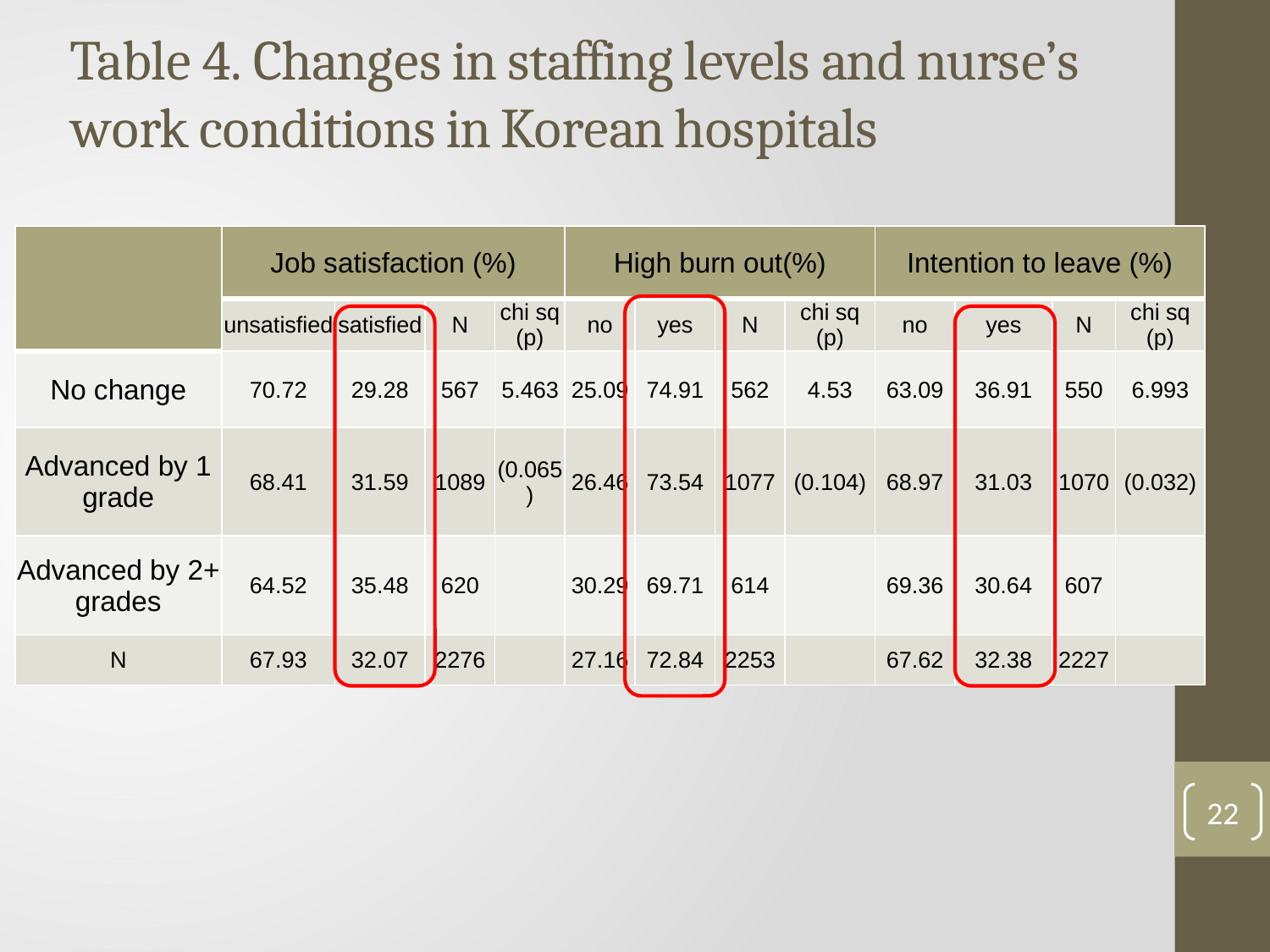

# Table 4. Changes in staffing levels and nurse’s work conditions in Korean hospitals
|  | Job satisfaction (%) |  |  |  | High burn out(%) |  |  |  | Intention to leave (%) |  |  |  |
| --- | --- | --- | --- | --- | --- | --- | --- | --- | --- | --- | --- | --- |
|  | unsatisfied | satisfied | N | chi sq (p) | no | yes | N | chi sq (p) | no | yes | N | chi sq (p) |
| No change | 70.72 | 29.28 | 567 | 5.463 | 25.09 | 74.91 | 562 | 4.53 | 63.09 | 36.91 | 550 | 6.993 |
| Advanced by 1 grade | 68.41 | 31.59 | 1089 | (0.065) | 26.46 | 73.54 | 1077 | (0.104) | 68.97 | 31.03 | 1070 | (0.032) |
| Advanced by 2+ grades | 64.52 | 35.48 | 620 |  | 30.29 | 69.71 | 614 |  | 69.36 | 30.64 | 607 |  |
| N | 67.93 | 32.07 | 2276 |  | 27.16 | 72.84 | 2253 |  | 67.62 | 32.38 | 2227 |  |

22